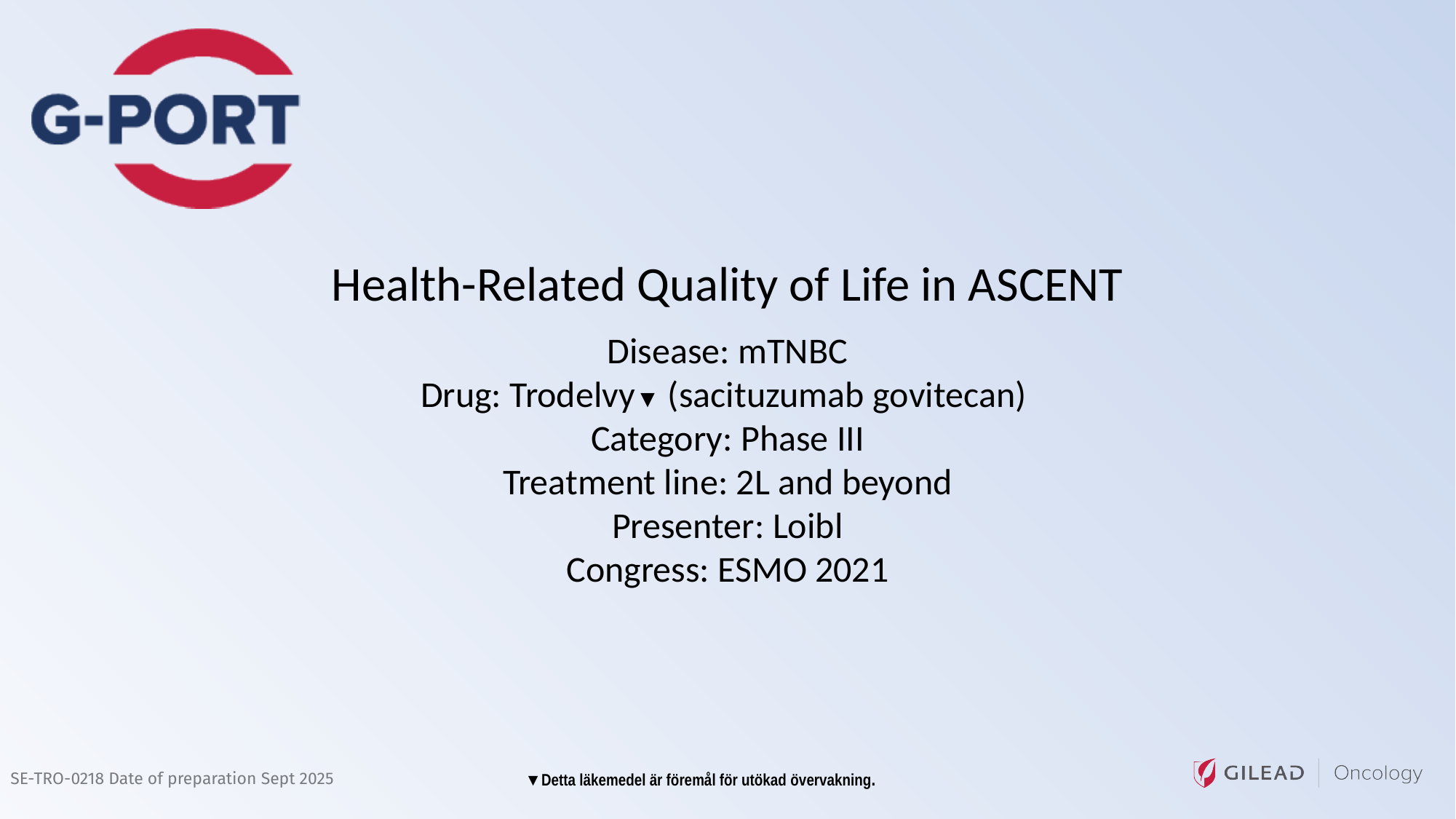

Health-Related Quality of Life in ASCENT

Disease: mTNBC
Drug: Trodelvy▼ (sacituzumab govitecan)
Category: Phase III
Treatment line: 2L and beyond
Presenter: Loibl
Congress: ESMO 2021

SE-TRO-0218 Date of preparation Sept 2025
▼Detta läkemedel är föremål för utökad övervakning.